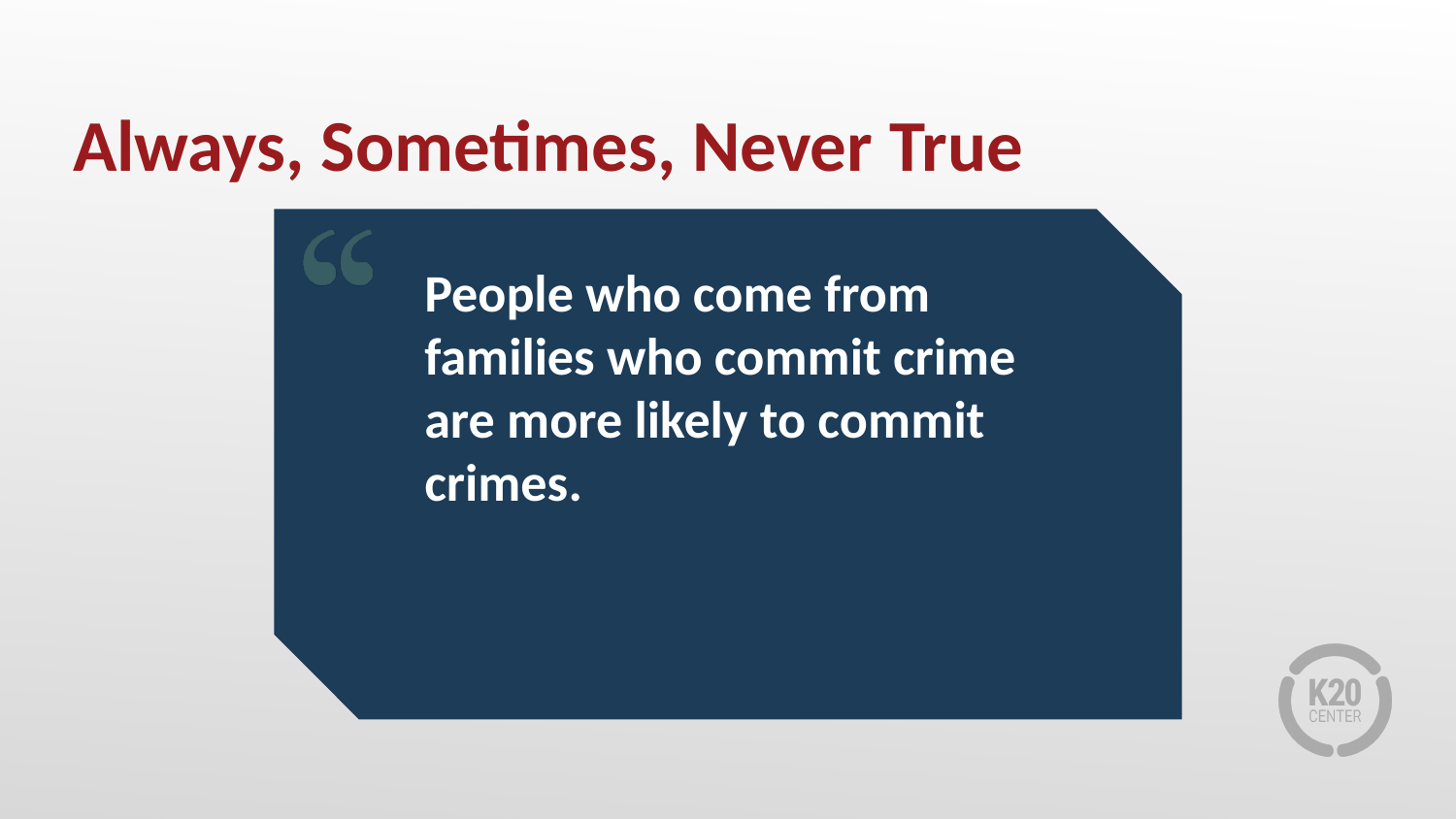

# Always, Sometimes, Never True
People who come from families who commit crime are more likely to commit crimes.